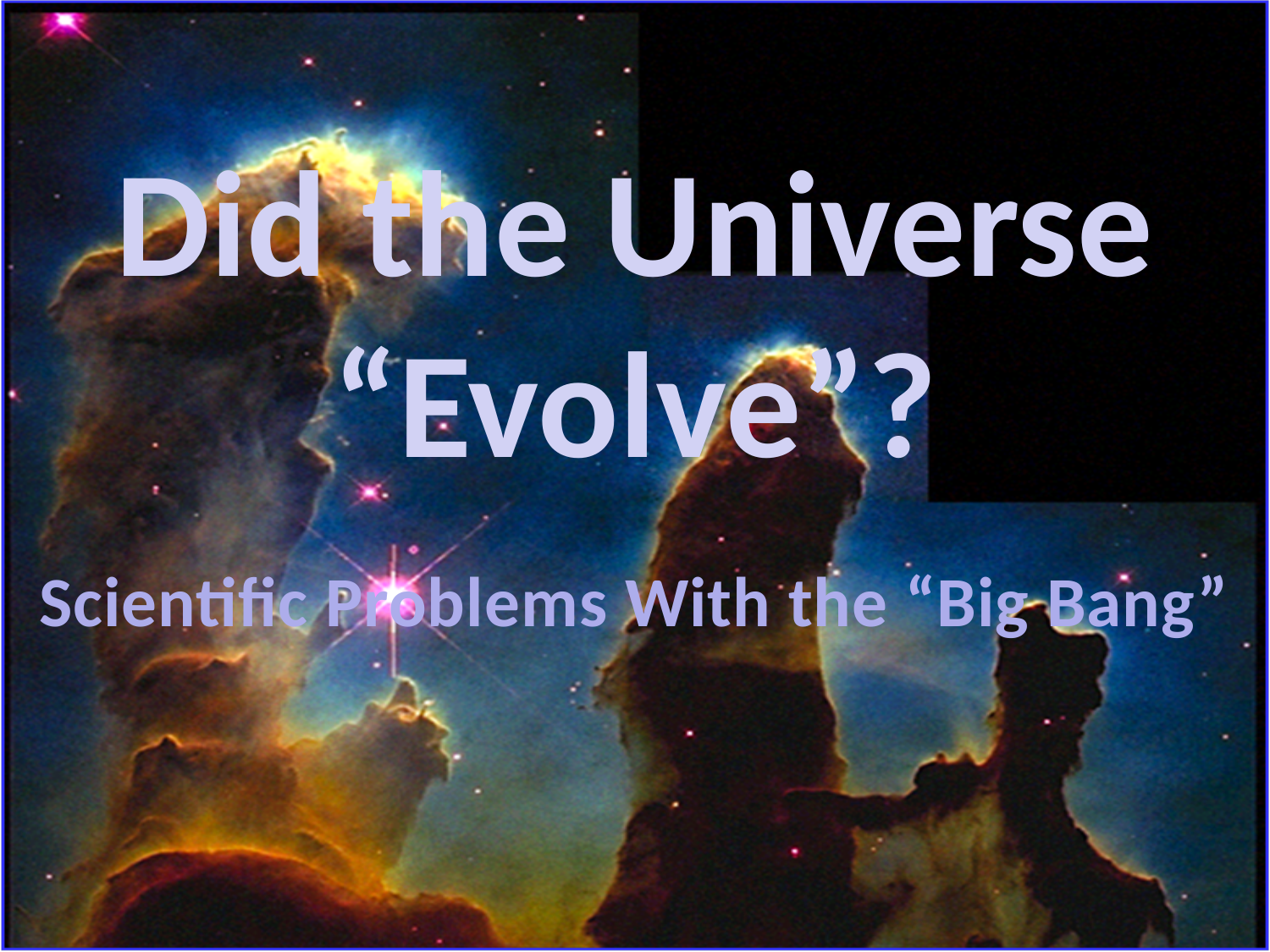

# Did the Universe “Evolve”?
Scientific Problems With the “Big Bang”